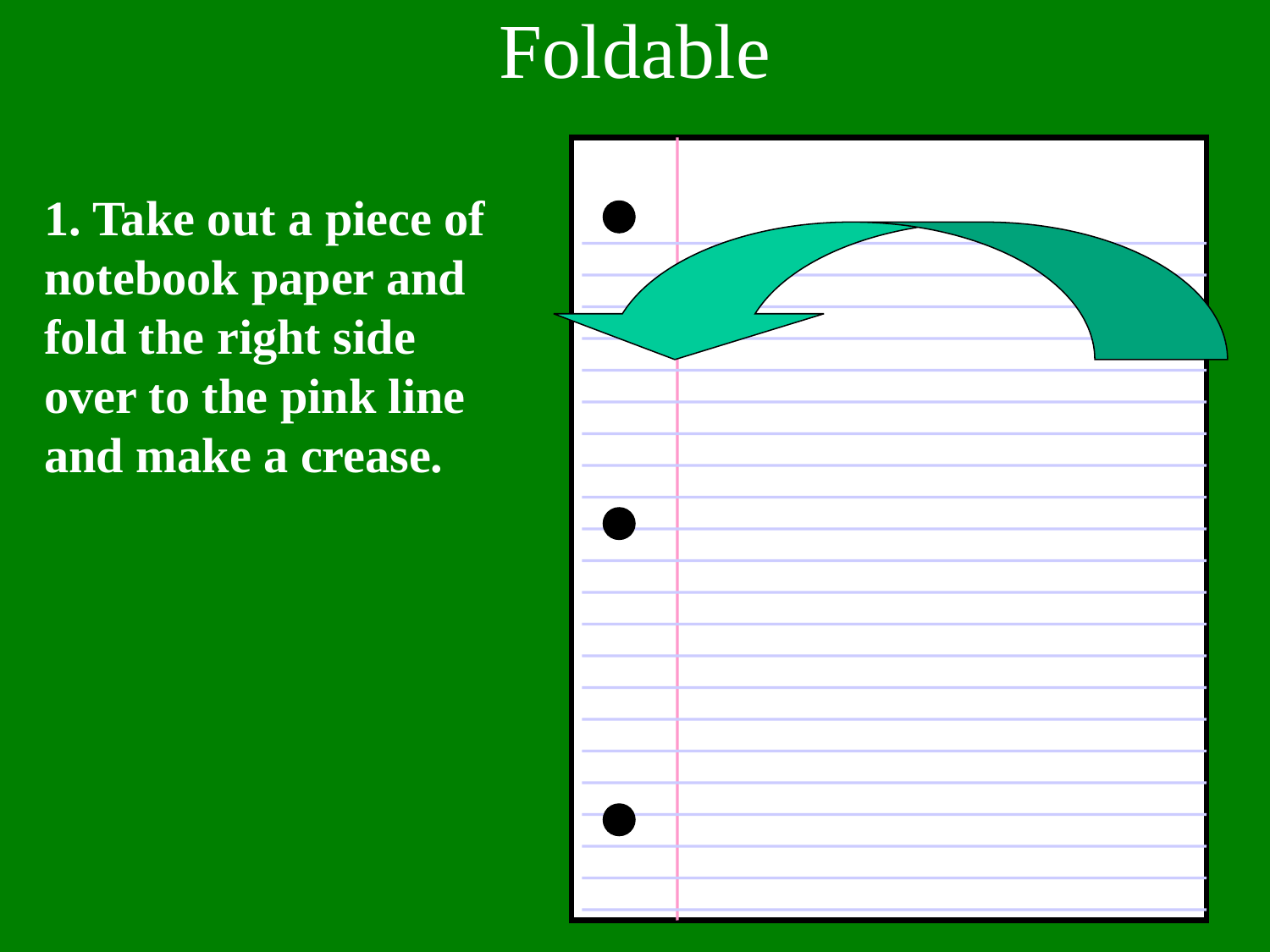

# Foldable

1. Take out a piece of notebook paper and fold the right side over to the pink line and make a crease.